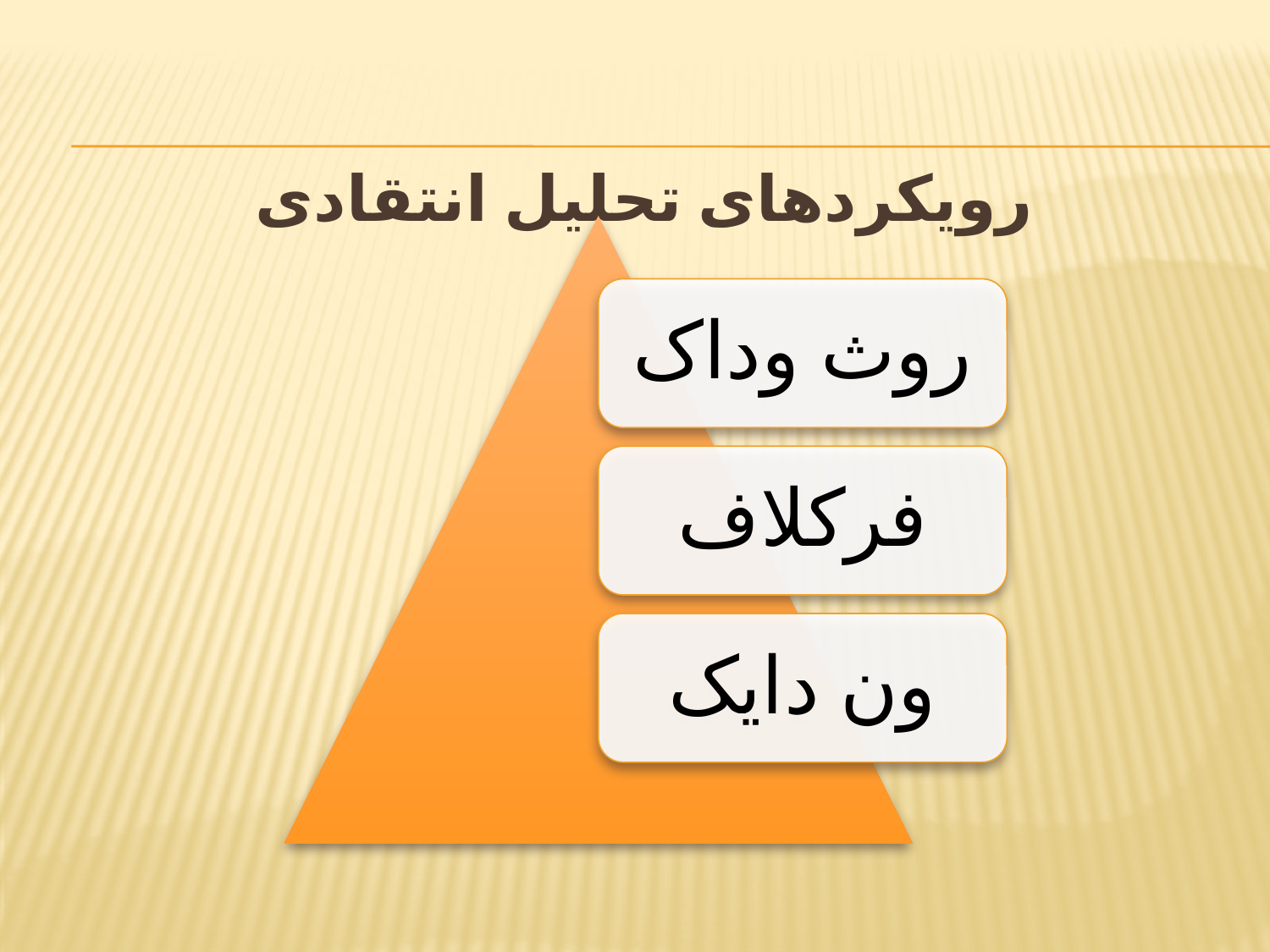

# رویکردهای تحلیل انتقادی
روث وداک
فرکلاف
ون دایک